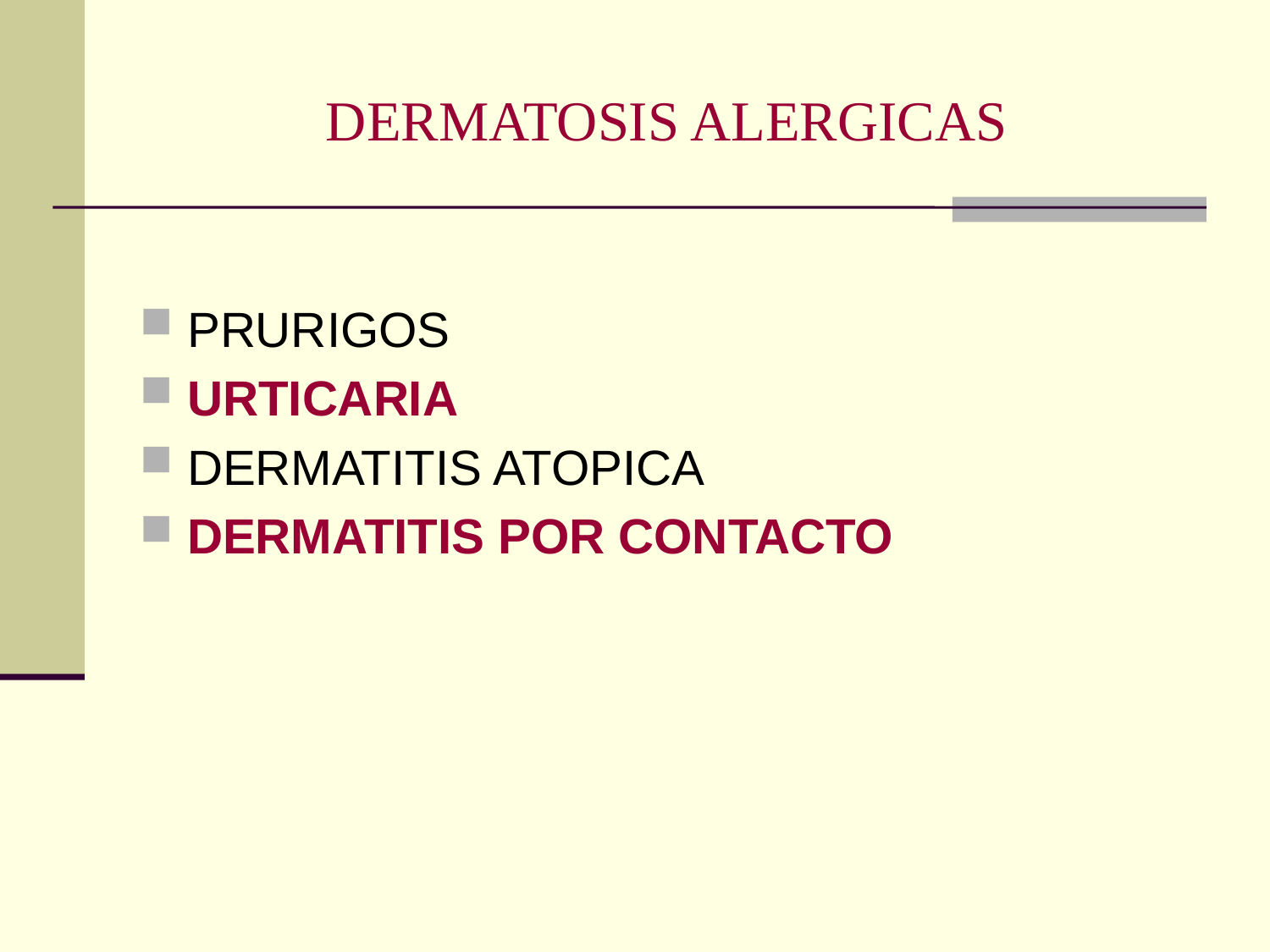

# DERMATOSIS ALERGICAS

PRURIGOS
URTICARIA
DERMATITIS ATOPICA
DERMATITIS POR CONTACTO